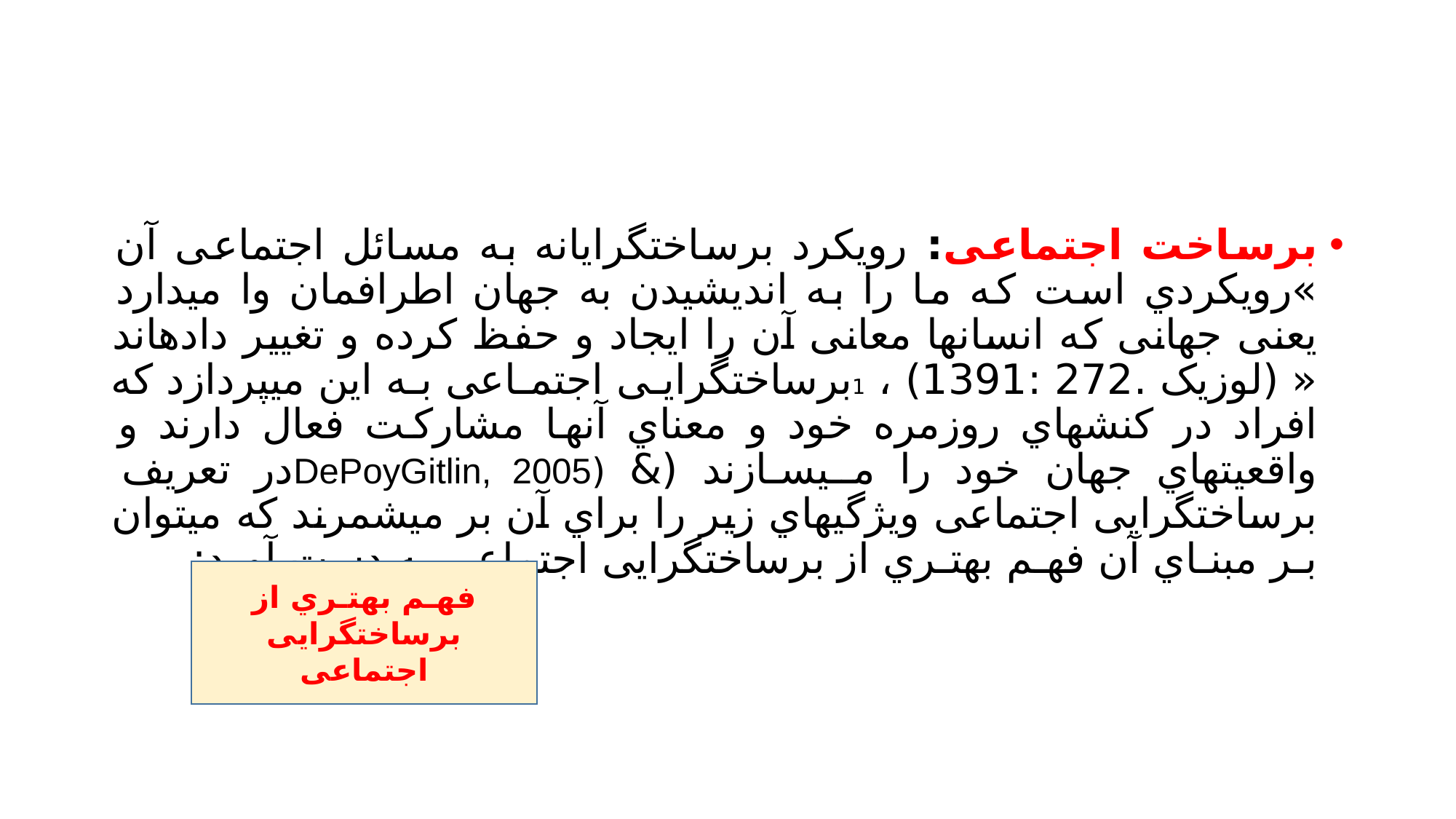

#
برساخت اجتماعی: رویکرد برساختگرایانه به مسائل اجتماعی آن »رویکردي است که ما را به اندیشیدن به جهان اطرافمان وا میدارد یعنی جهانی که انسانها معانی آن را ایجاد و حفظ کرده و تغییر دادهاند « (لوزیک .272 :1391) ، 1برساختگرایـی اجتمـاعی بـه این میپردازد که افراد در کنشهاي روزمره خود و معناي آنها مشارکت فعال دارند و واقعیتهاي جهان خود را مـیسـازند (& (DePoyGitlin, 2005در تعریف برساختگرایی اجتماعی ویژگیهاي زیر را براي آن بر میشمرند که میتوان بـر مبنـاي آن فهـم بهتـري از برساختگرایی اجتماعی به دست آورد:

فهـم بهتـري از برساختگرایی اجتماعی